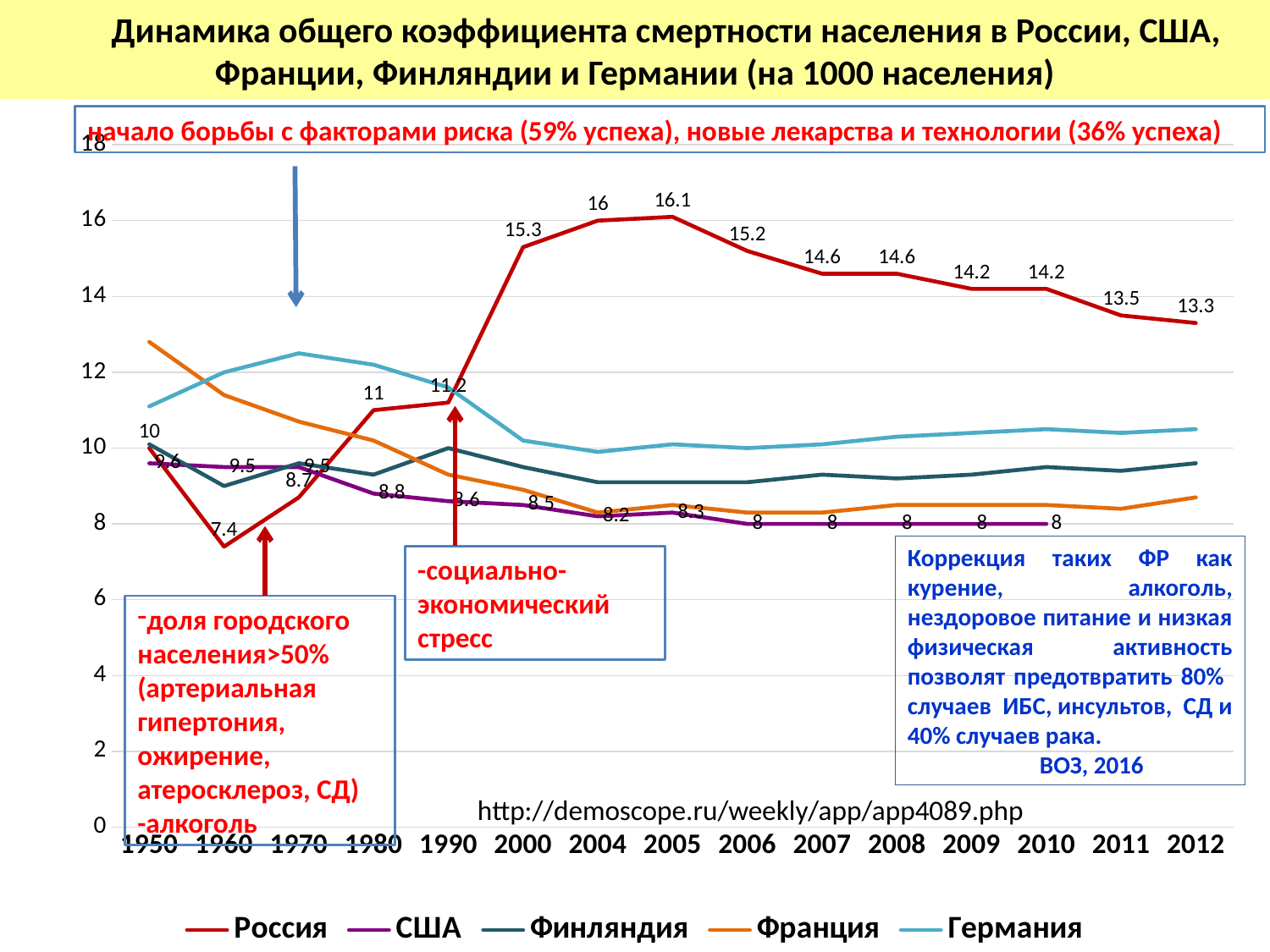

Динамика общего коэффициента смертности населения в России, США, Франции, Финляндии и Германии (на 1000 населения)

Общий коэффициент смертности (на 1000 населения)
начало борьбы с факторами риска (59% успеха), новые лекарства и технологии (36% успеха)

### Chart

| Category | Россия | США | Финляндия | Франция | Германия |
|---|---|---|---|---|---|
| 1950 | 10.0 | 9.6 | 10.1 | 12.8 | 11.1 |
| 1960 | 7.4 | 9.5 | 9.0 | 11.4 | 12.0 |
| 1970 | 8.700000000000001 | 9.5 | 9.6 | 10.7 | 12.5 |
| 1980 | 11.0 | 8.8 | 9.3 | 10.200000000000001 | 12.2 |
| 1990 | 11.2 | 8.6 | 10.0 | 9.3 | 11.6 |
| 2000 | 15.3 | 8.5 | 9.5 | 8.9 | 10.200000000000001 |
| 2004 | 16.0 | 8.200000000000001 | 9.1 | 8.3 | 9.9 |
| 2005 | 16.1 | 8.3 | 9.1 | 8.5 | 10.1 |
| 2006 | 15.2 | 8.0 | 9.1 | 8.3 | 10.0 |
| 2007 | 14.6 | 8.0 | 9.3 | 8.3 | 10.1 |
| 2008 | 14.6 | 8.0 | 9.200000000000001 | 8.5 | 10.3 |
| 2009 | 14.2 | 8.0 | 9.3 | 8.5 | 10.4 |
| 2010 | 14.2 | 8.0 | 9.5 | 8.5 | 10.5 |
| 2011 | 13.5 | None | 9.4 | 8.4 | 10.4 |
| 2012 | 13.3 | None | 9.6 | 8.700000000000001 | 10.5 |
Коррекция таких ФР как курение, алкоголь, нездоровое питание и низкая физическая активность позволят предотвратить 80%  случаев  ИБС, инсультов,  СД и 40% случаев рака.
                        ВОЗ, 2016
-социально-экономический стресс
доля городского населения>50%
(артериальная гипертония, ожирение, атеросклероз, СД)
-алкоголь
http://demoscope.ru/weekly/app/app4089.php